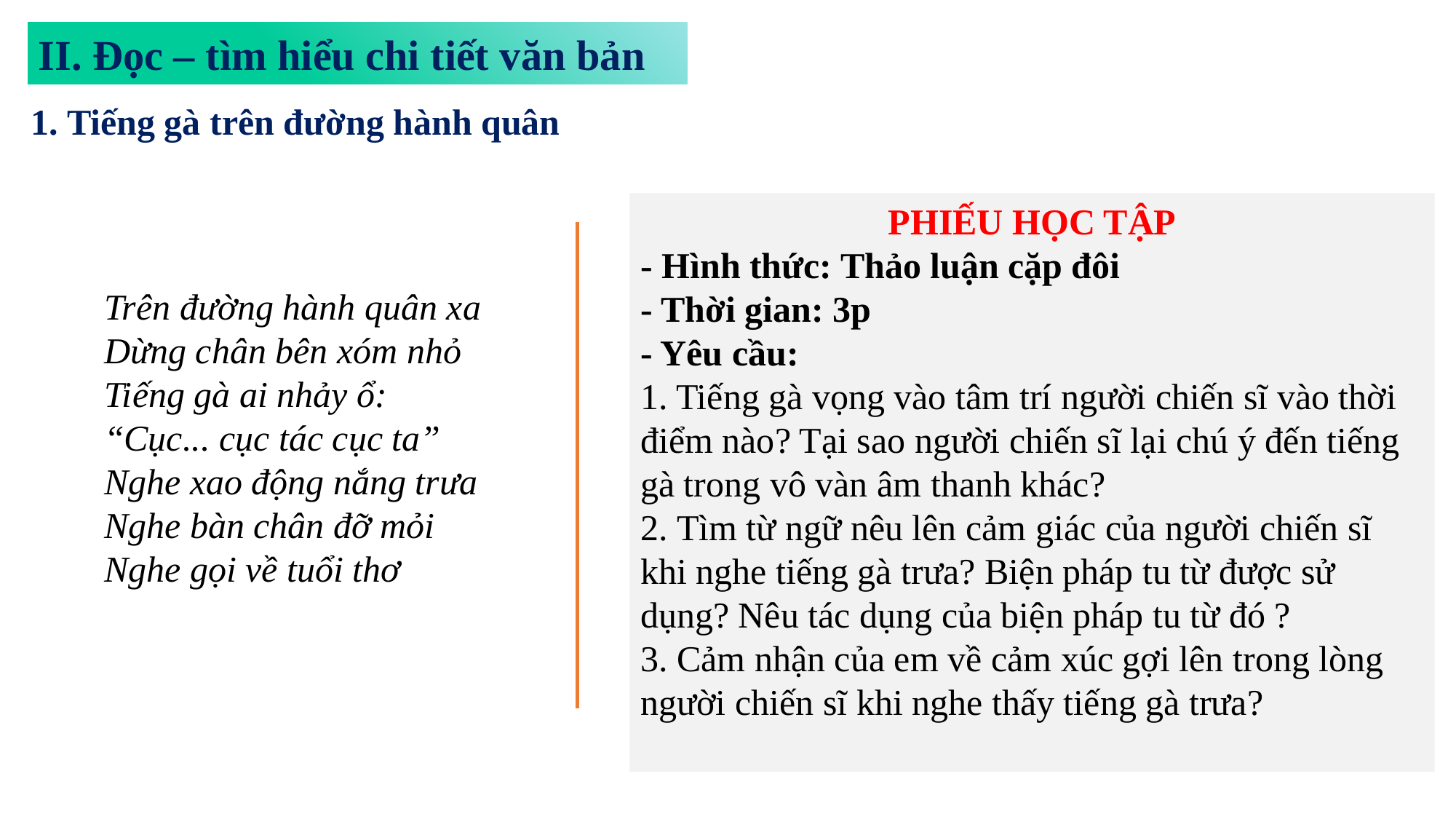

II. Đọc – tìm hiểu chi tiết văn bản
1. Tiếng gà trên đường hành quân
PHIẾU HỌC TẬP
- Hình thức: Thảo luận cặp đôi
- Thời gian: 3p
- Yêu cầu:
1. Tiếng gà vọng vào tâm trí người chiến sĩ vào thời điểm nào? Tại sao người chiến sĩ lại chú ý đến tiếng gà trong vô vàn âm thanh khác?
2. Tìm từ ngữ nêu lên cảm giác của người chiến sĩ khi nghe tiếng gà trưa? Biện pháp tu từ được sử dụng? Nêu tác dụng của biện pháp tu từ đó ?
3. Cảm nhận của em về cảm xúc gợi lên trong lòng người chiến sĩ khi nghe thấy tiếng gà trưa?

Trên đường hành quân xa
Dừng chân bên xóm nhỏ
Tiếng gà ai nhảy ổ:
“Cục... cục tác cục ta”
Nghe xao động nắng trưa
Nghe bàn chân đỡ mỏi
Nghe gọi về tuổi thơ